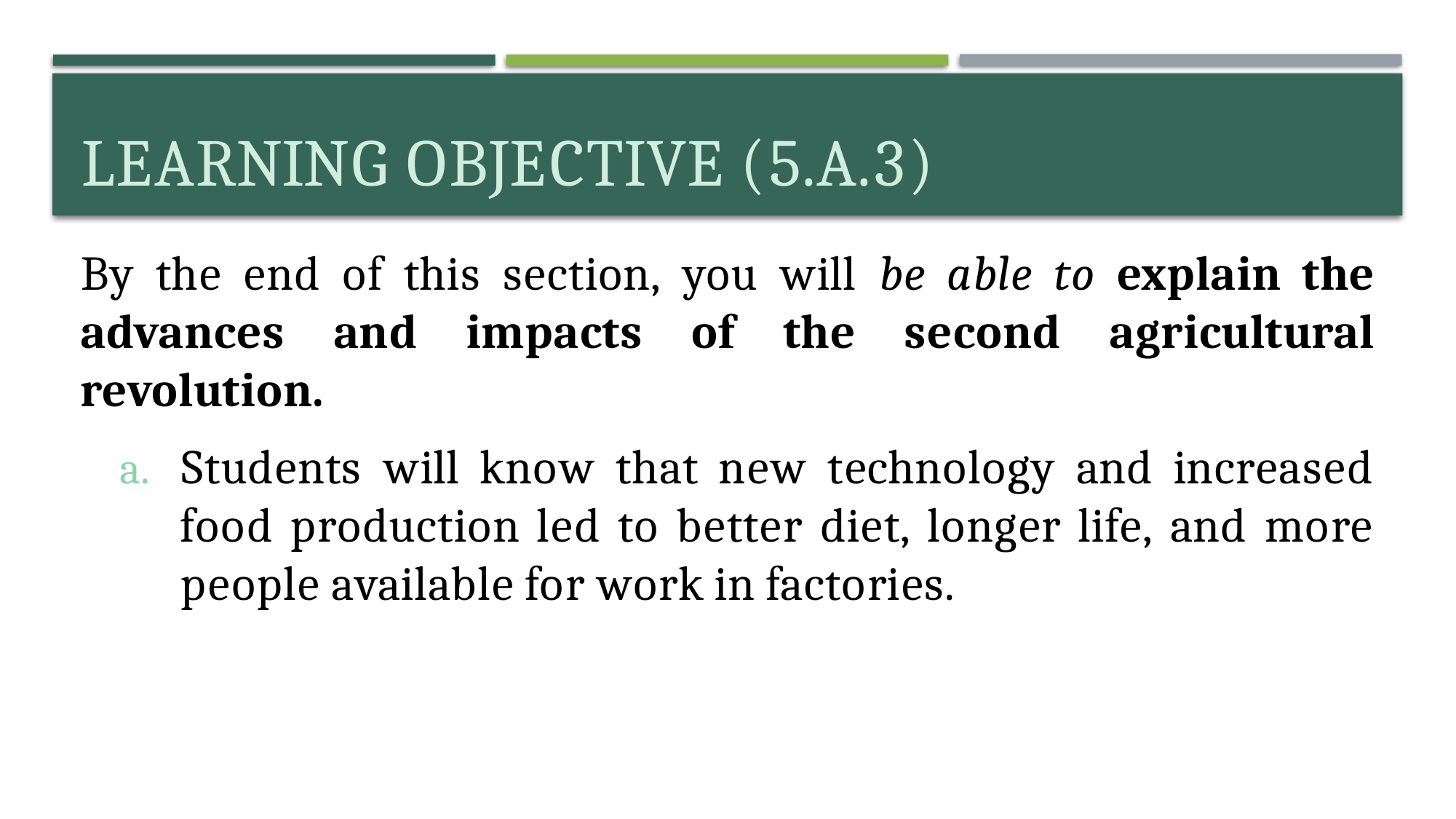

# Learning objective (5.A.3)
By the end of this section, you will be able to explain the advances and impacts of the second agricultural revolution.
Students will know that new technology and increased food production led to better diet, longer life, and more people available for work in factories.